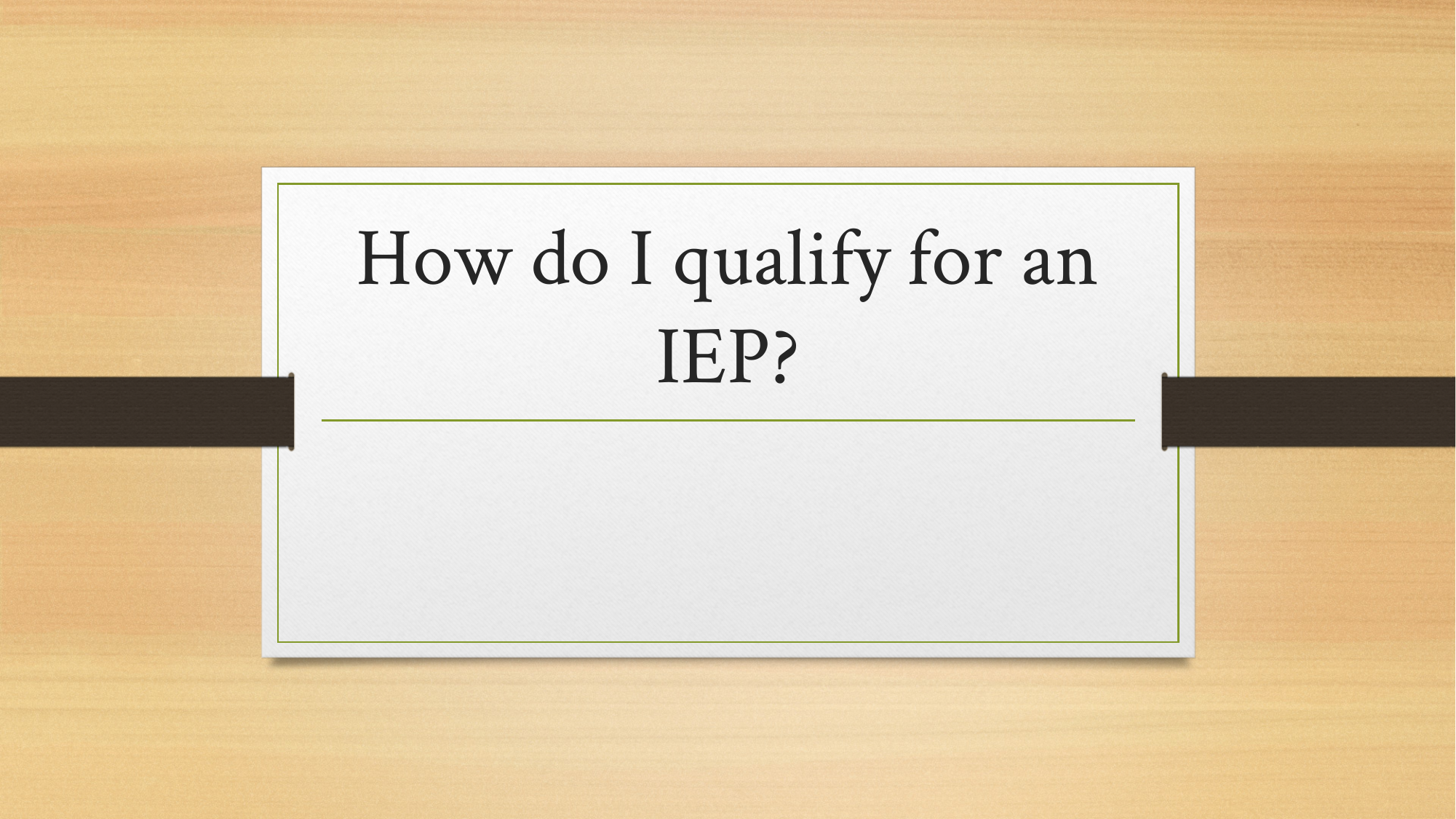

# How do I qualify for an IEP?